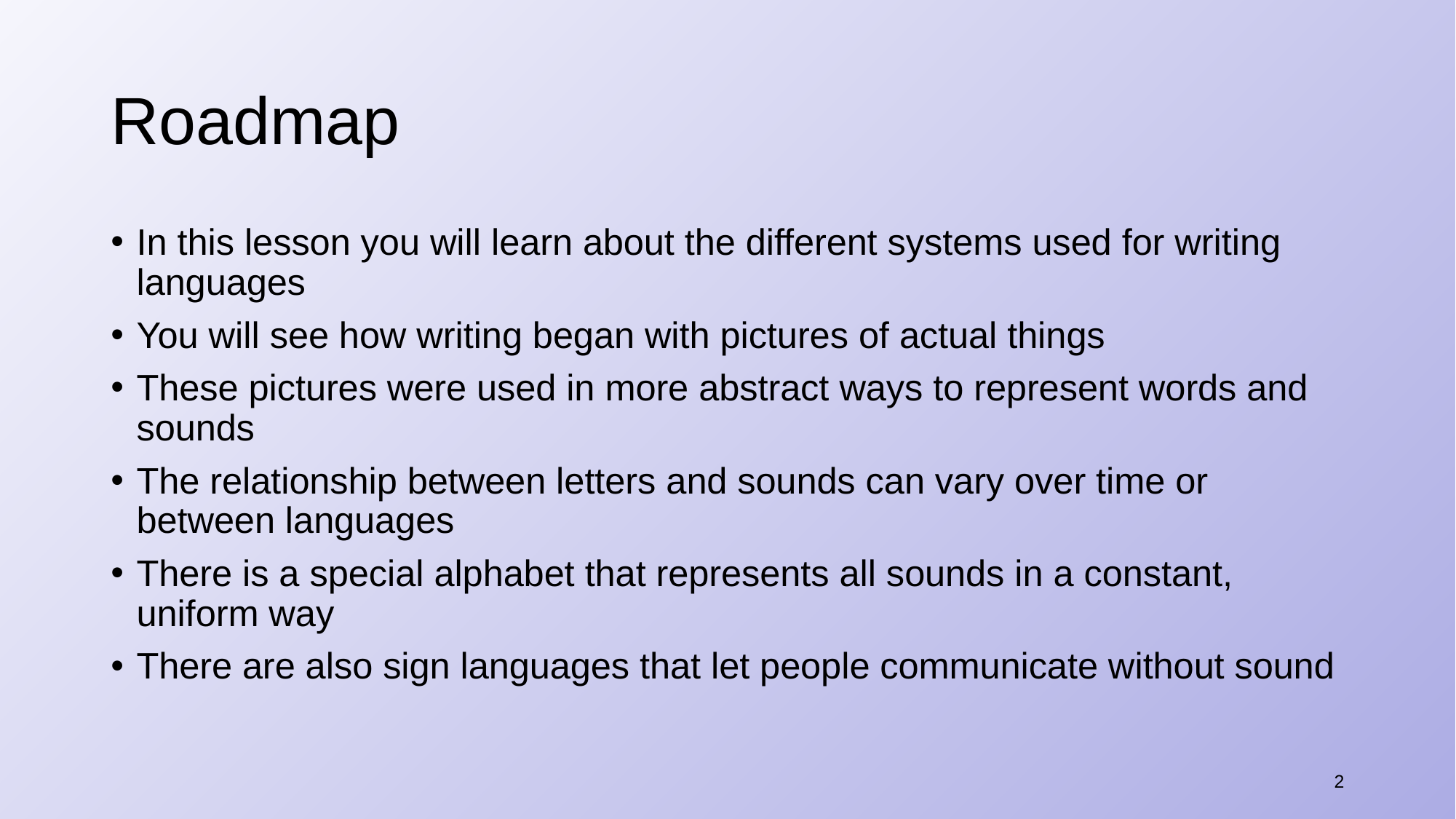

# Roadmap
In this lesson you will learn about the different systems used for writing languages
You will see how writing began with pictures of actual things
These pictures were used in more abstract ways to represent words and sounds
The relationship between letters and sounds can vary over time or between languages
There is a special alphabet that represents all sounds in a constant, uniform way
There are also sign languages that let people communicate without sound
2